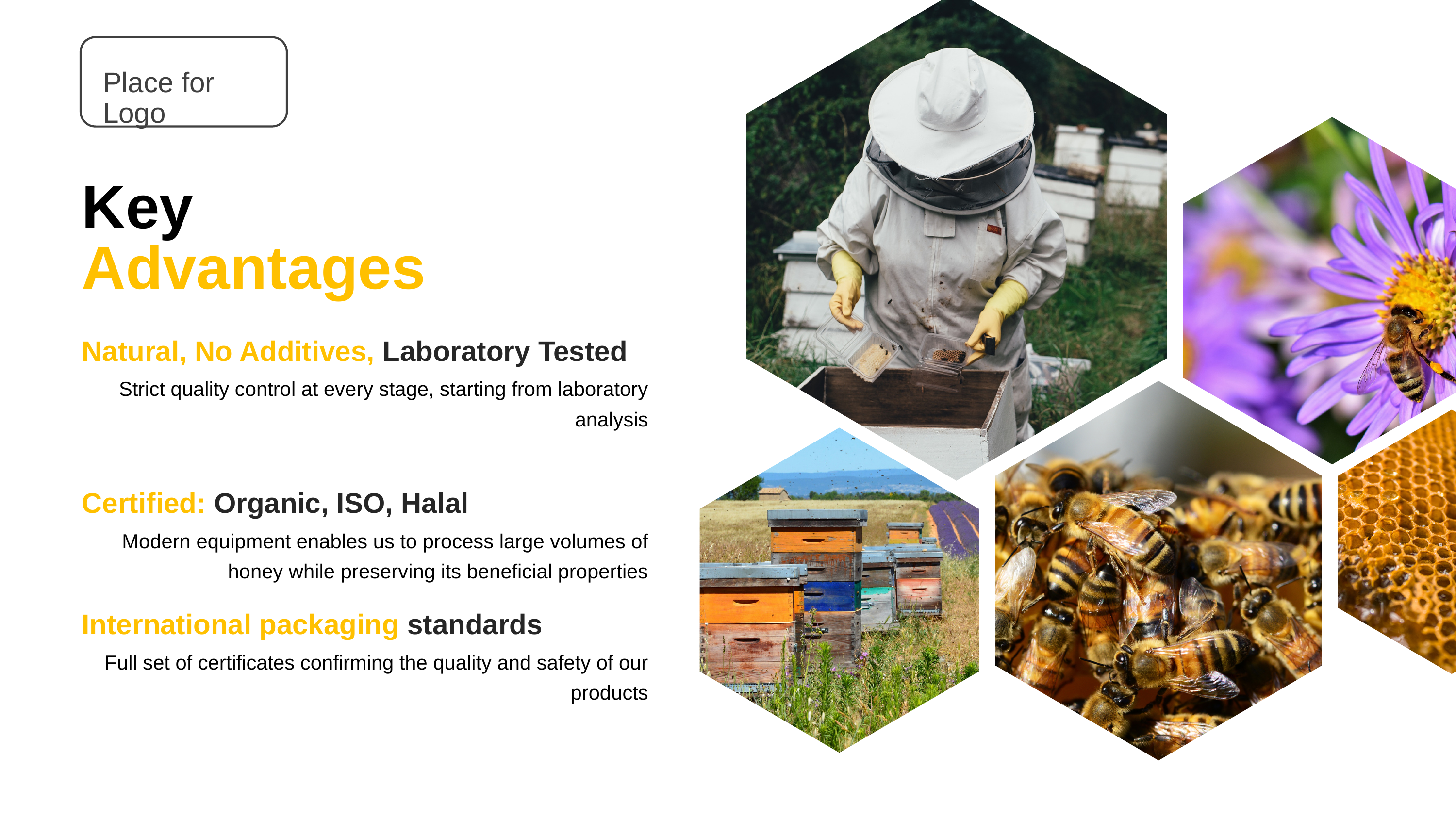

Place for Logo

Key
Advantages
Natural, No Additives, Laboratory Tested
Strict quality control at every stage, starting from laboratory analysis

Certified: Organic, ISO, Halal
Modern equipment enables us to process large volumes of honey while preserving its beneficial properties
International packaging standards
Full set of certificates confirming the quality and safety of our products